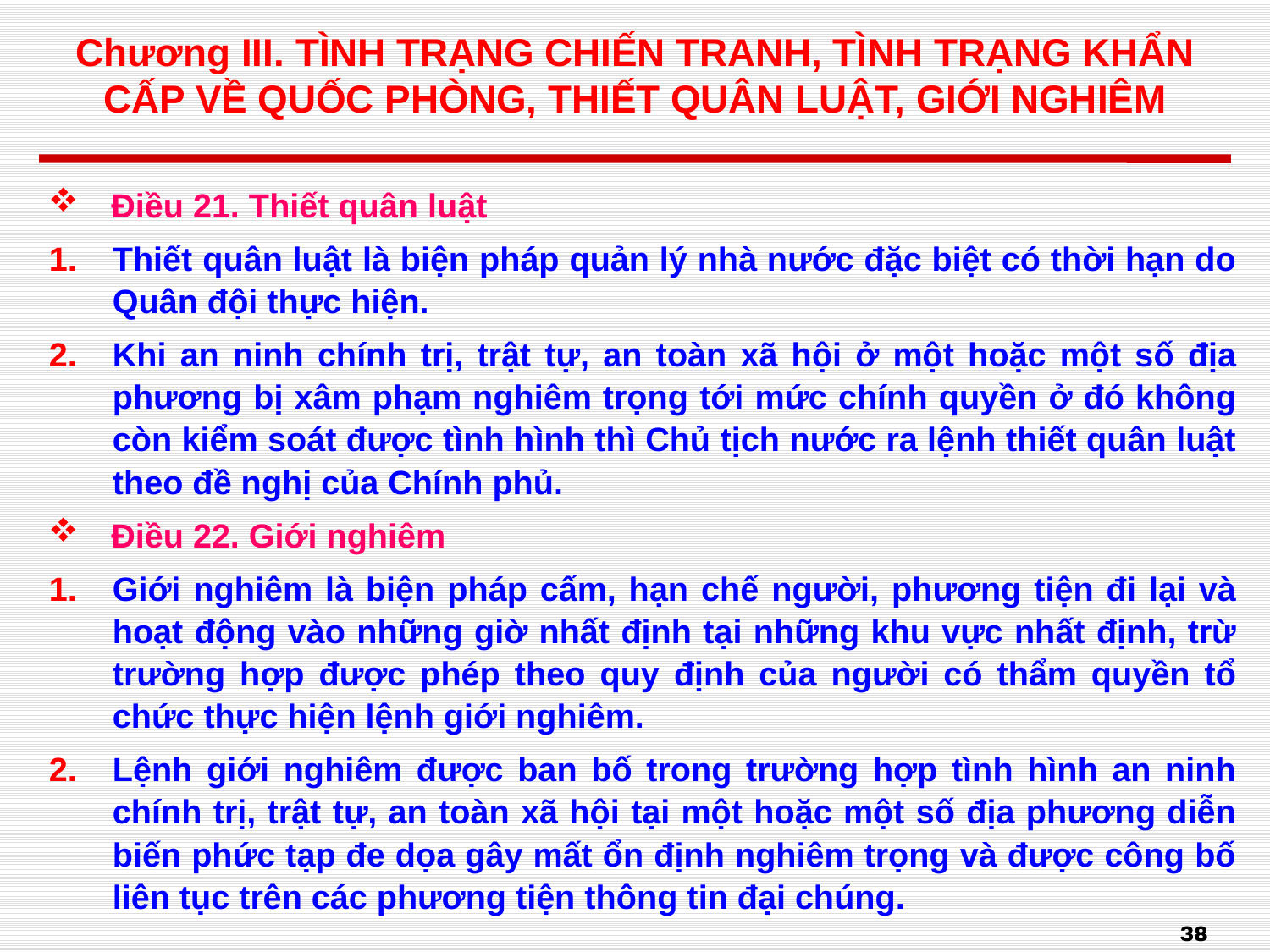

# Chương III. TÌNH TRẠNG CHIẾN TRANH, TÌNH TRẠNG KHẨN CẤP VỀ QUỐC PHÒNG, THIẾT QUÂN LUẬT, GIỚI NGHIÊM
Điều 21. Thiết quân luật
Thiết quân luật là biện pháp quản lý nhà nước đặc biệt có thời hạn do Quân đội thực hiện.
Khi an ninh chính trị, trật tự, an toàn xã hội ở một hoặc một số địa phương bị xâm phạm nghiêm trọng tới mức chính quyền ở đó không còn kiểm soát được tình hình thì Chủ tịch nước ra lệnh thiết quân luật theo đề nghị của Chính phủ.
Điều 22. Giới nghiêm
Giới nghiêm là biện pháp cấm, hạn chế người, phương tiện đi lại và hoạt động vào những giờ nhất định tại những khu vực nhất định, trừ trường hợp được phép theo quy định của người có thẩm quyền tổ chức thực hiện lệnh giới nghiêm.
Lệnh giới nghiêm được ban bố trong trường hợp tình hình an ninh chính trị, trật tự, an toàn xã hội tại một hoặc một số địa phương diễn biến phức tạp đe dọa gây mất ổn định nghiêm trọng và được công bố liên tục trên các phương tiện thông tin đại chúng.